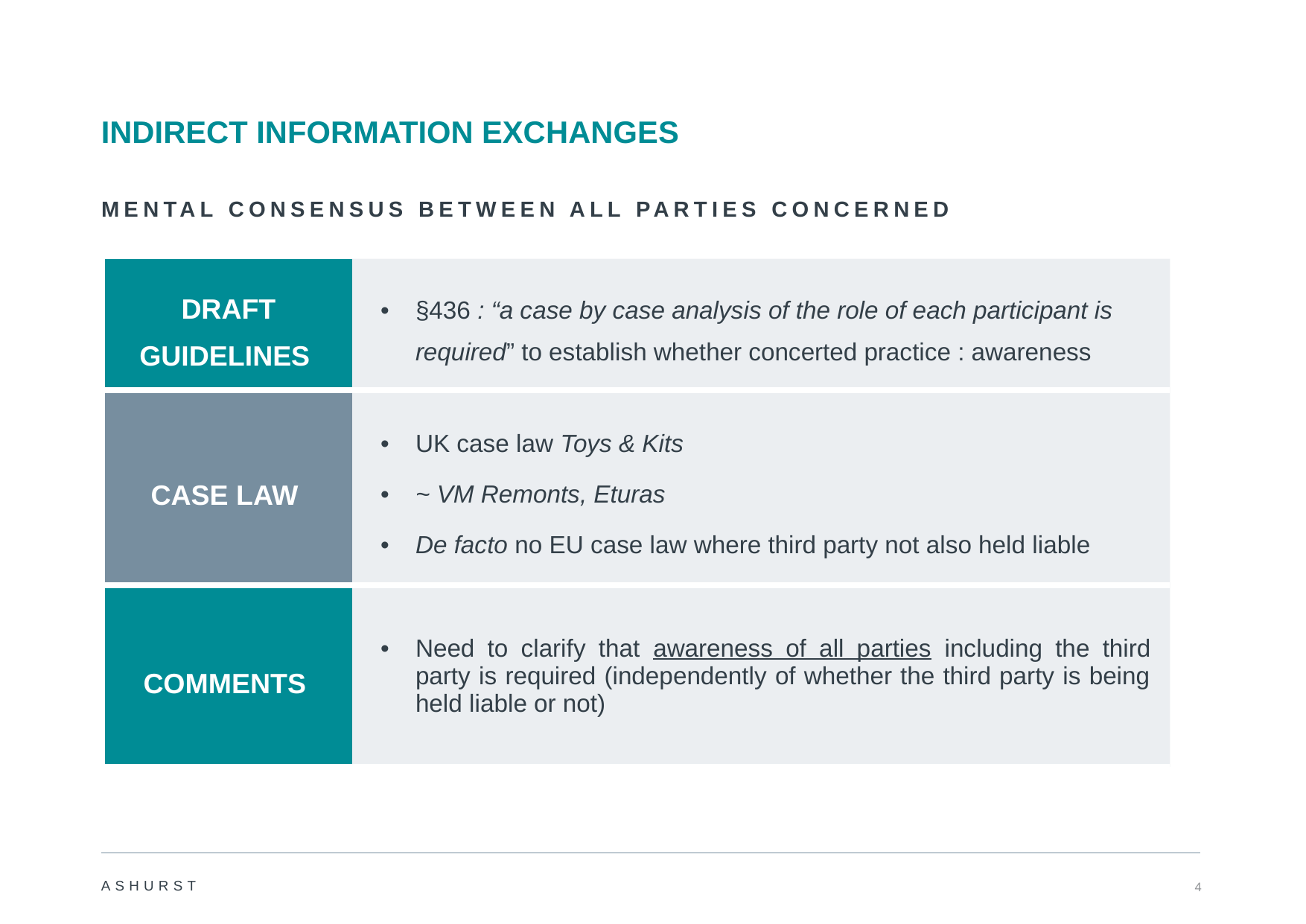

# INDIRECT INFORMATION EXCHANGES
Mental consensus between ALL PARTIES CONCERNED
| DRAFT GUIDELINES | §436 : “a case by case analysis of the role of each participant is required” to establish whether concerted practice : awareness |
| --- | --- |
| CASE LAW | UK case law Toys & Kits ~ VM Remonts, Eturas De facto no EU case law where third party not also held liable |
| COMMENTS | Need to clarify that awareness of all parties including the third party is required (independently of whether the third party is being held liable or not) |
4